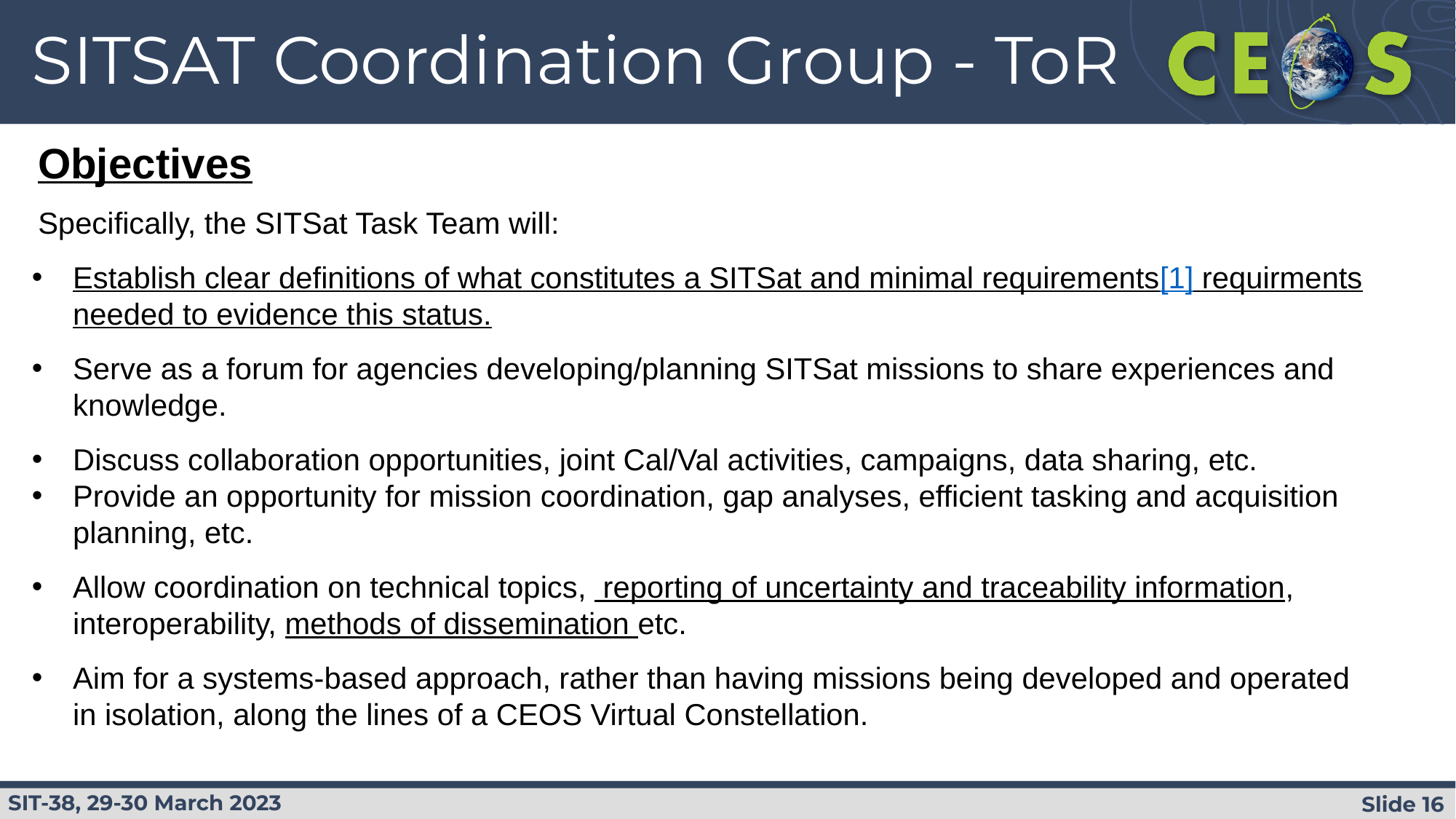

# SITSAT Coordination Group - ToR
Objectives

Specifically, the SITSat Task Team will:

Establish clear definitions of what constitutes a SITSat and minimal requirements[1] requirments needed to evidence this status.

Serve as a forum for agencies developing/planning SITSat missions to share experiences and knowledge.

Discuss collaboration opportunities, joint Cal/Val activities, campaigns, data sharing, etc.
Provide an opportunity for mission coordination, gap analyses, efficient tasking and acquisition planning, etc.

Allow coordination on technical topics,  reporting of uncertainty and traceability information, interoperability, methods of dissemination etc.

Aim for a systems-based approach, rather than having missions being developed and operated in isolation, along the lines of a CEOS Virtual Constellation.